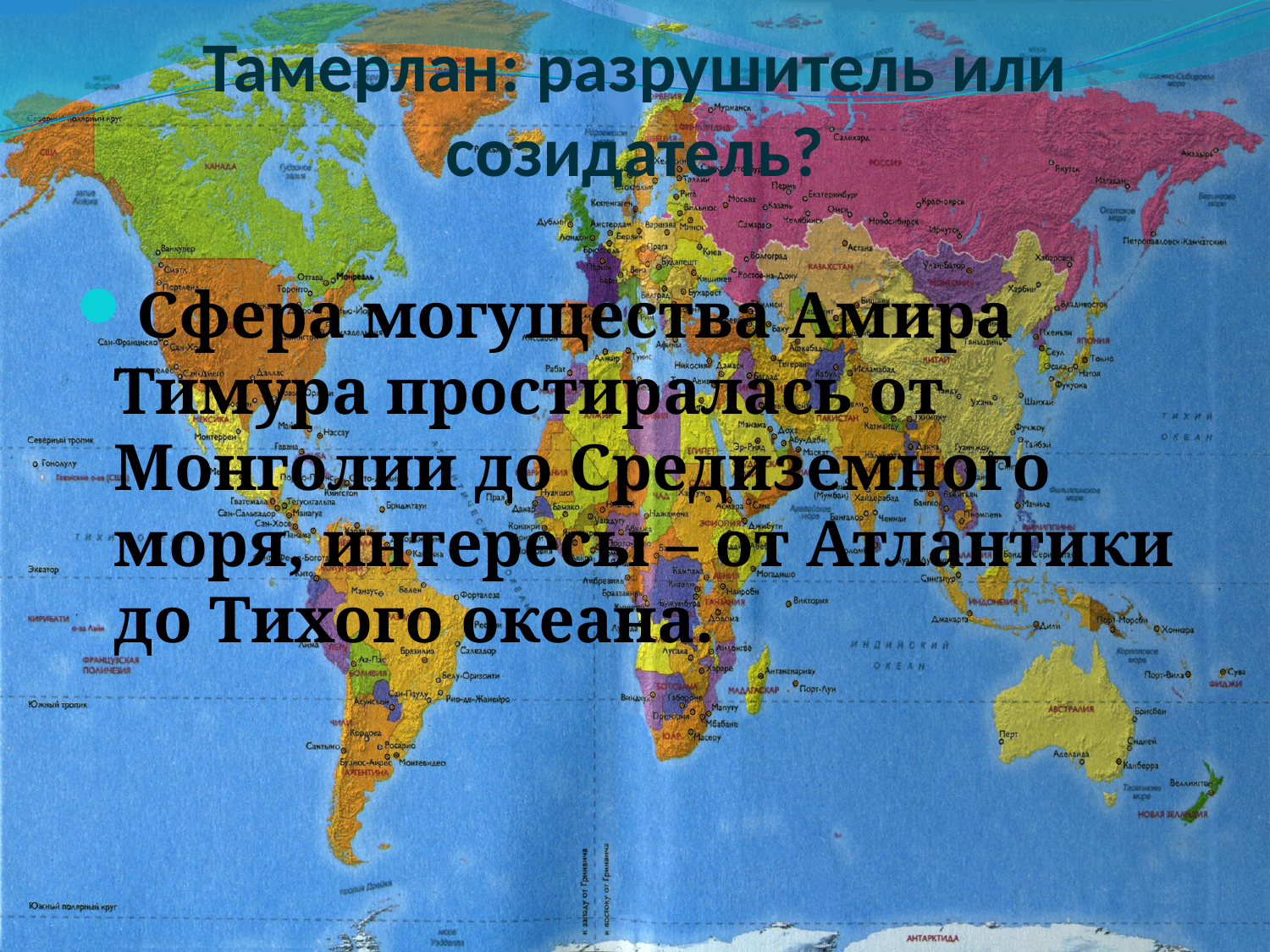

# Тамерлан: разрушитель или созидатель?
Сфера могущества Амира Тимура простиралась от Монголии до Средиземного моря, интересы – от Атлантики до Тихого океана.